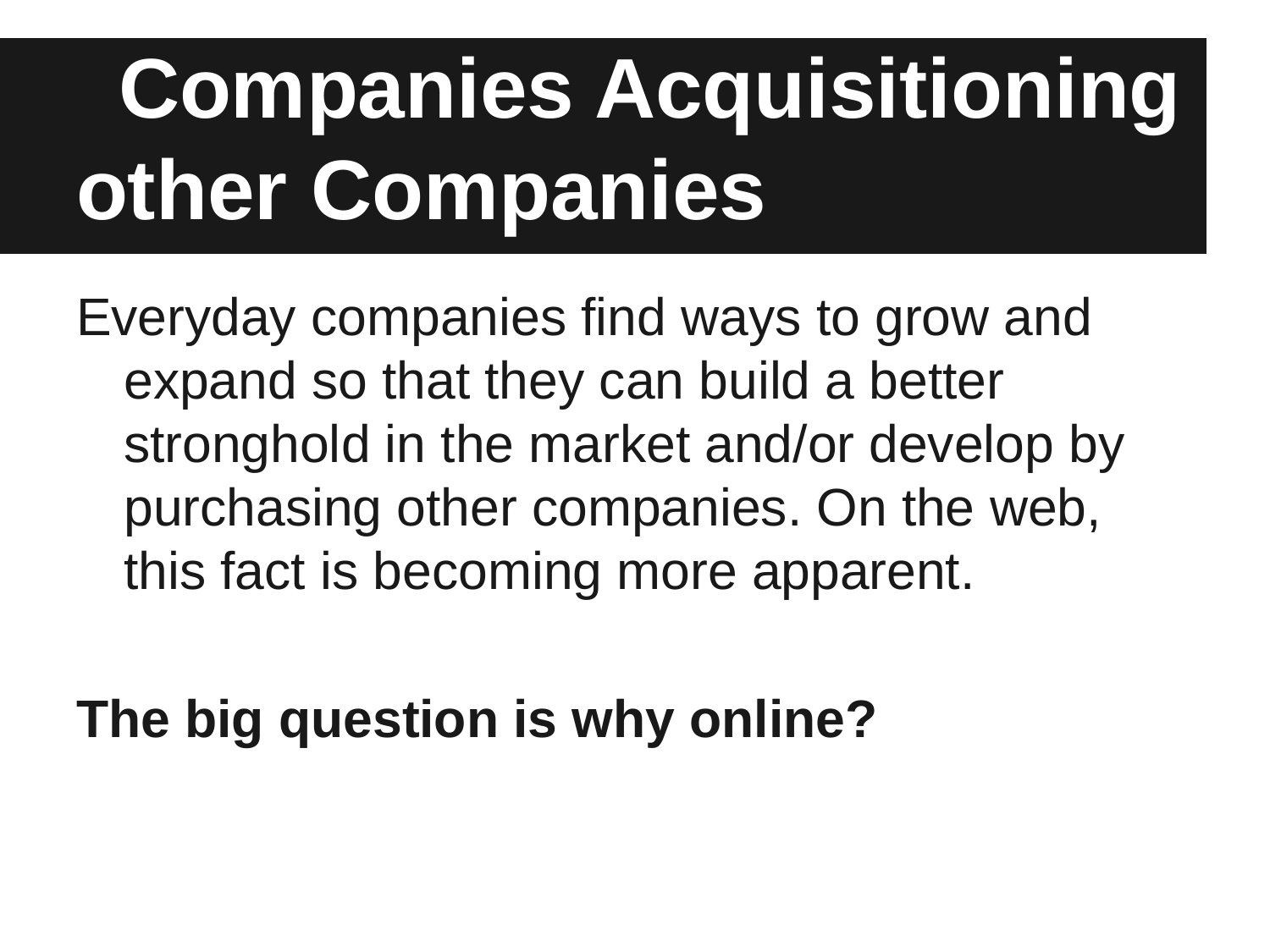

# Companies Acquisitioning other Companies
Everyday companies find ways to grow and expand so that they can build a better stronghold in the market and/or develop by purchasing other companies. On the web, this fact is becoming more apparent.

The big question is why online?